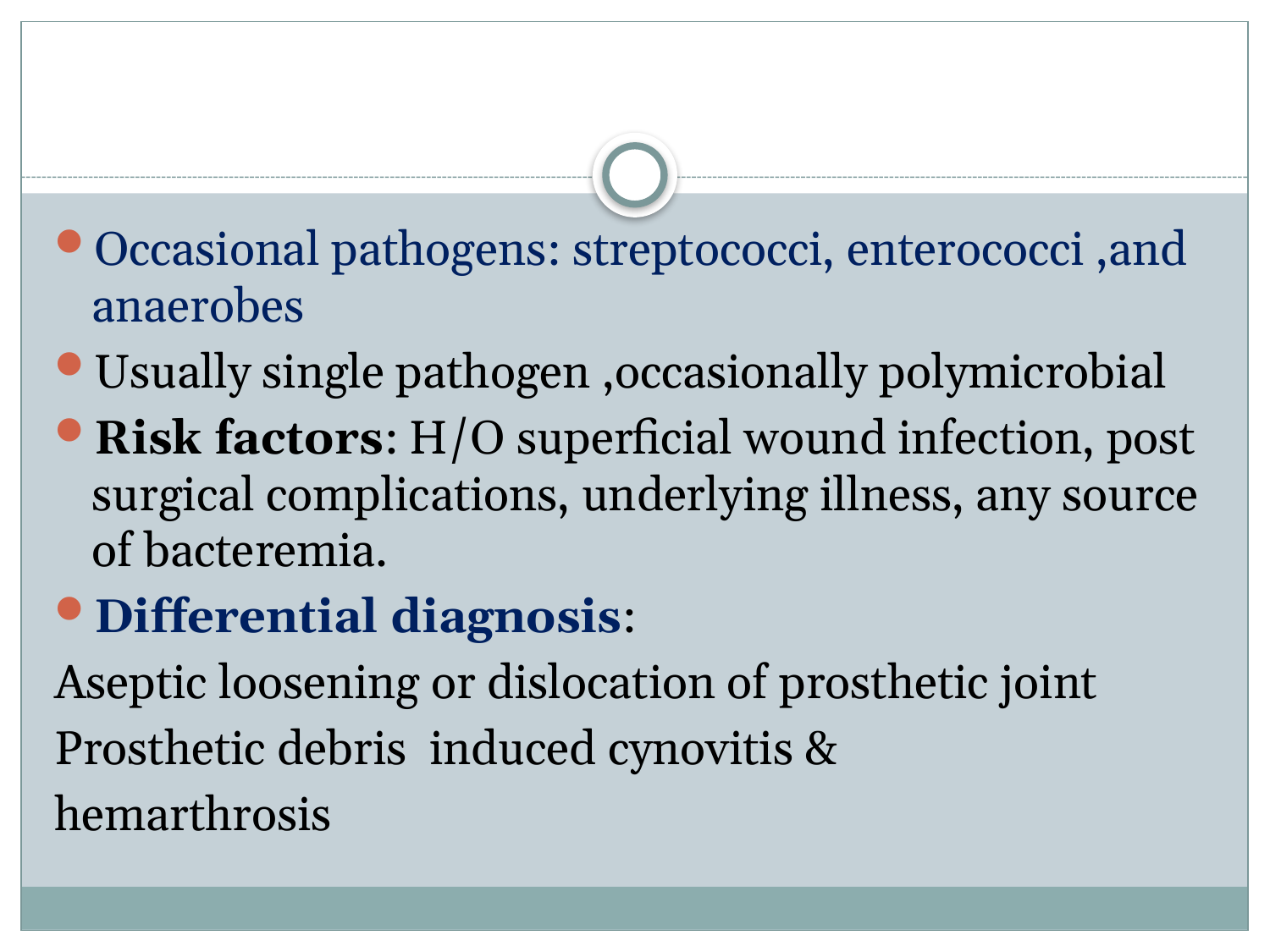

#
Occasional pathogens: streptococci, enterococci ,and anaerobes
Usually single pathogen ,occasionally polymicrobial
Risk factors: H/O superficial wound infection, post surgical complications, underlying illness, any source of bacteremia.
Differential diagnosis:
Aseptic loosening or dislocation of prosthetic joint
Prosthetic debris  induced cynovitis &
hemarthrosis